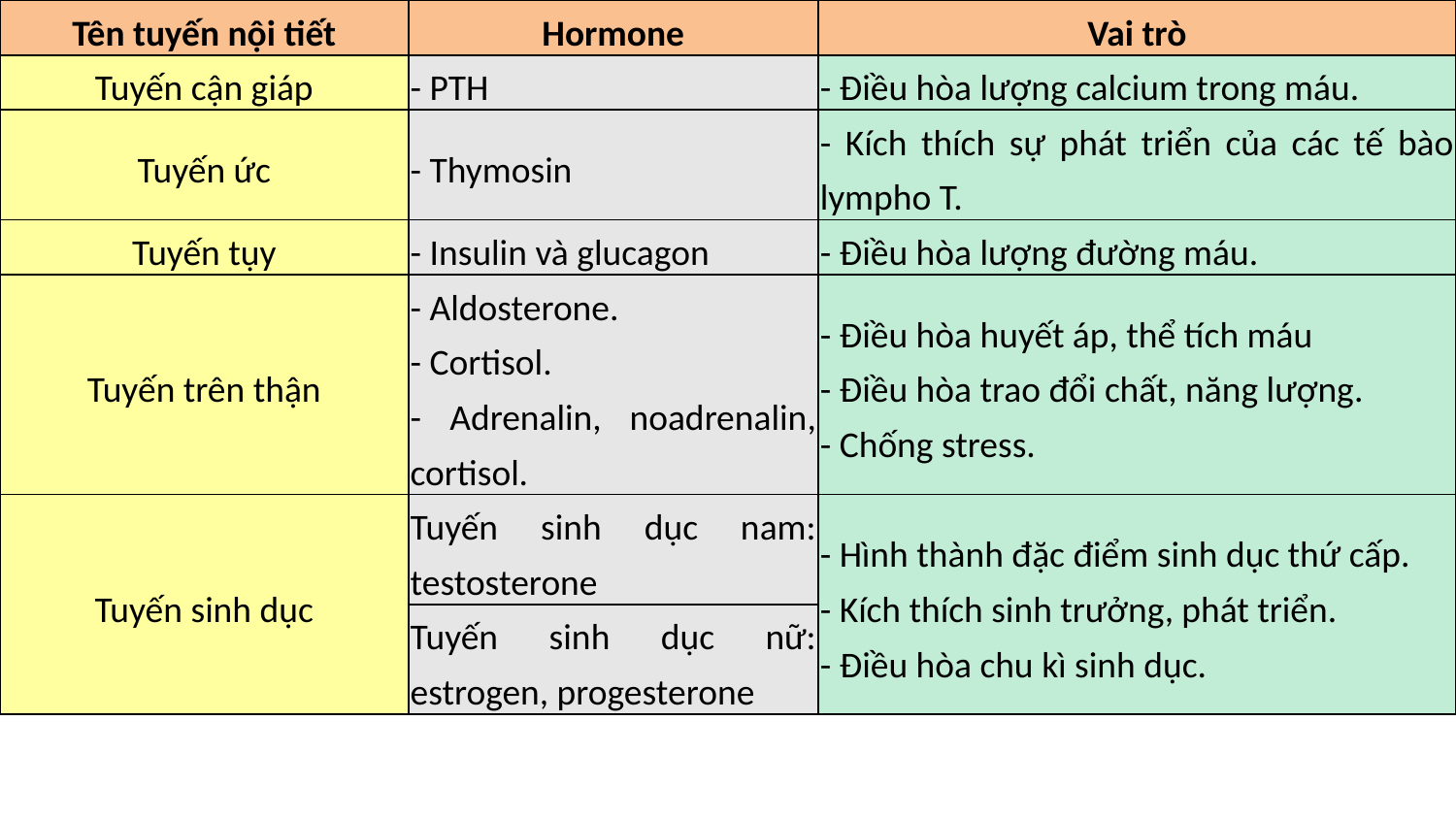

| Tên tuyến nội tiết | Hormone | Vai trò |
| --- | --- | --- |
| Tuyến cận giáp | - PTH | - Điều hòa lượng calcium trong máu. |
| Tuyến ức | - Thymosin | - Kích thích sự phát triển của các tế bào lympho T. |
| Tuyến tụy | - Insulin và glucagon | - Điều hòa lượng đường máu. |
| Tuyến trên thận | - Aldosterone. - Cortisol. - Adrenalin, noadrenalin, cortisol. | - Điều hòa huyết áp, thể tích máu - Điều hòa trao đổi chất, năng lượng. - Chống stress. |
| Tuyến sinh dục | Tuyến sinh dục nam: testosterone | - Hình thành đặc điểm sinh dục thứ cấp. - Kích thích sinh trưởng, phát triển. - Điều hòa chu kì sinh dục. |
|  | Tuyến sinh dục nữ: estrogen, progesterone |  |